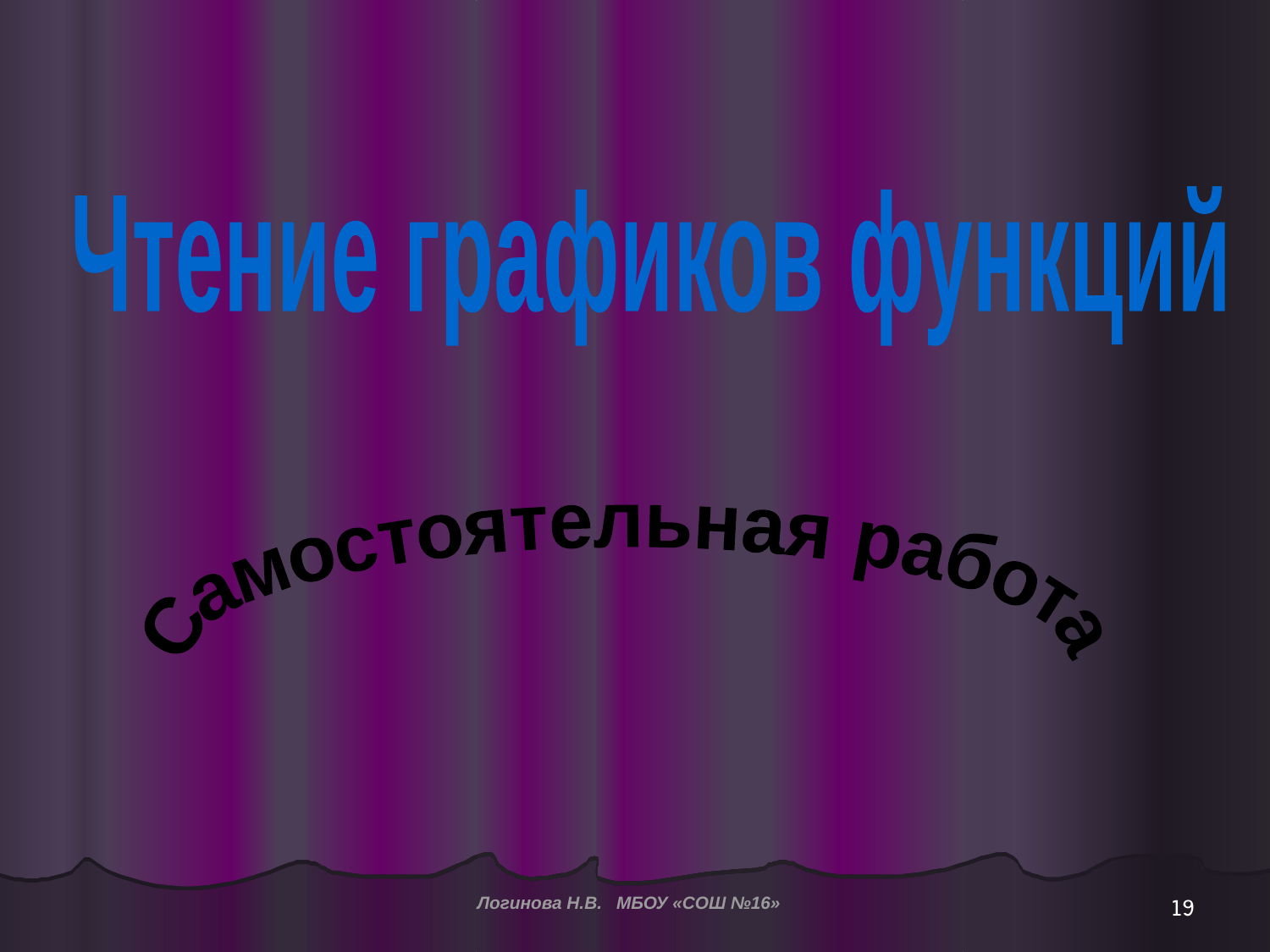

Чтение графиков функций
Самостоятельная работа

19
Логинова Н.В.   МБОУ «СОШ №16»